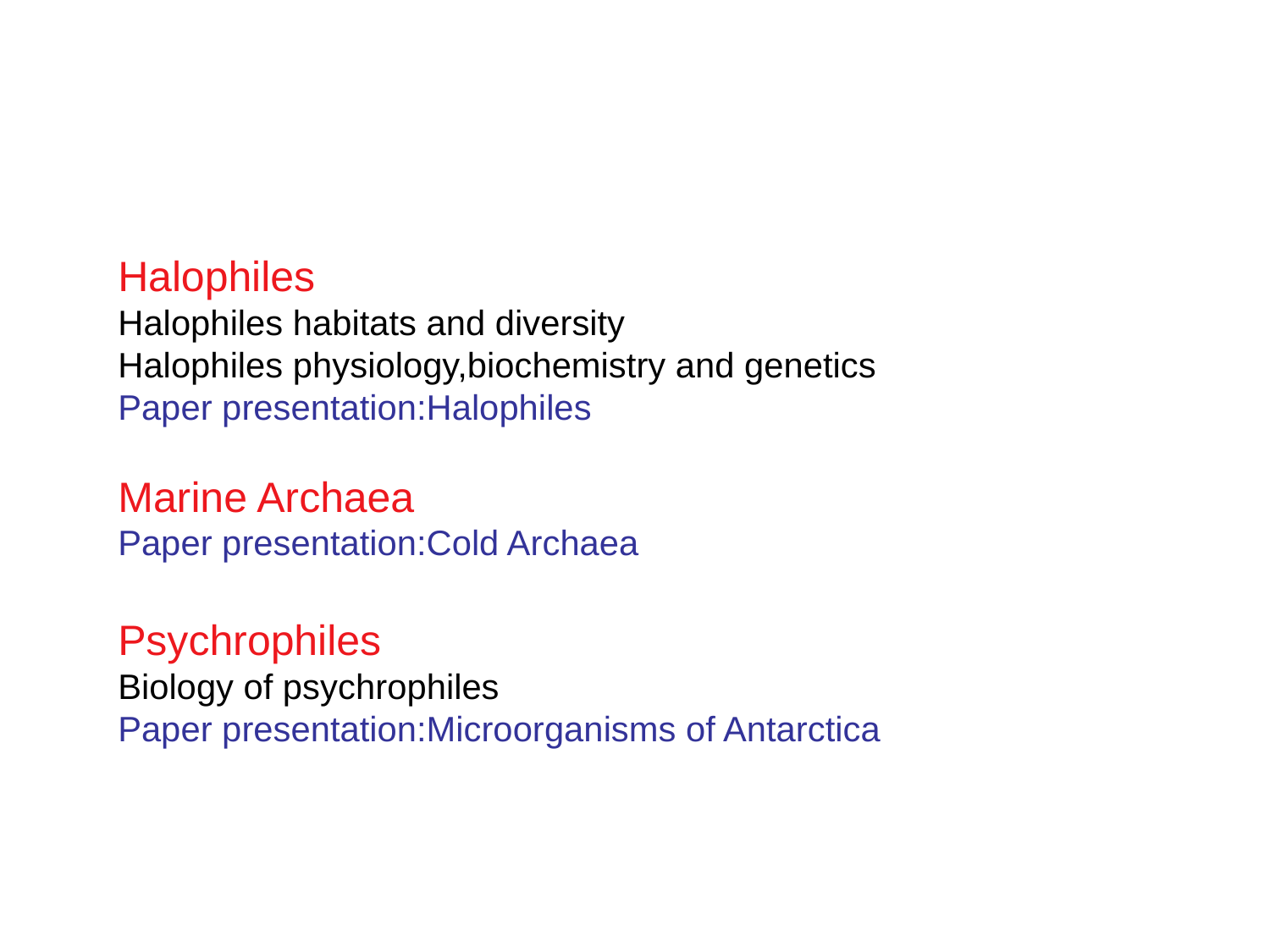

Halophiles
Halophiles habitats and diversity
Halophiles physiology,biochemistry and genetics
Paper presentation:Halophiles

Marine Archaea
Paper presentation:Cold Archaea

Psychrophiles
Biology of psychrophiles
Paper presentation:Microorganisms of Antarctica